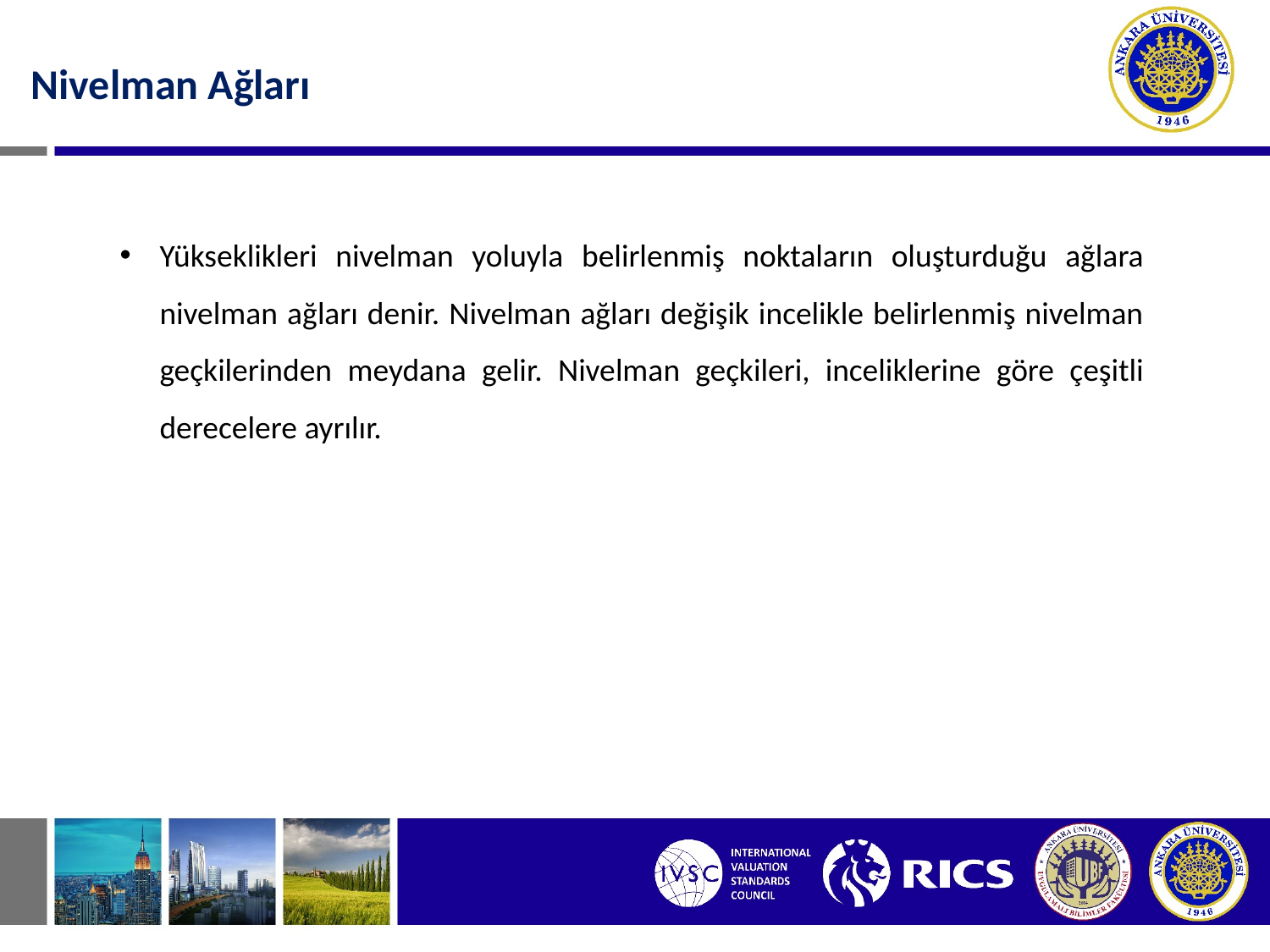

Nivelman Ağları
Yükseklikleri nivelman yoluyla belirlenmiş noktaların oluşturduğu ağlara nivelman ağları denir. Nivelman ağları değişik incelikle belirlenmiş nivelman geçkilerinden meydana gelir. Nivelman geçkileri, inceliklerine göre çeşitli derecelere ayrılır.